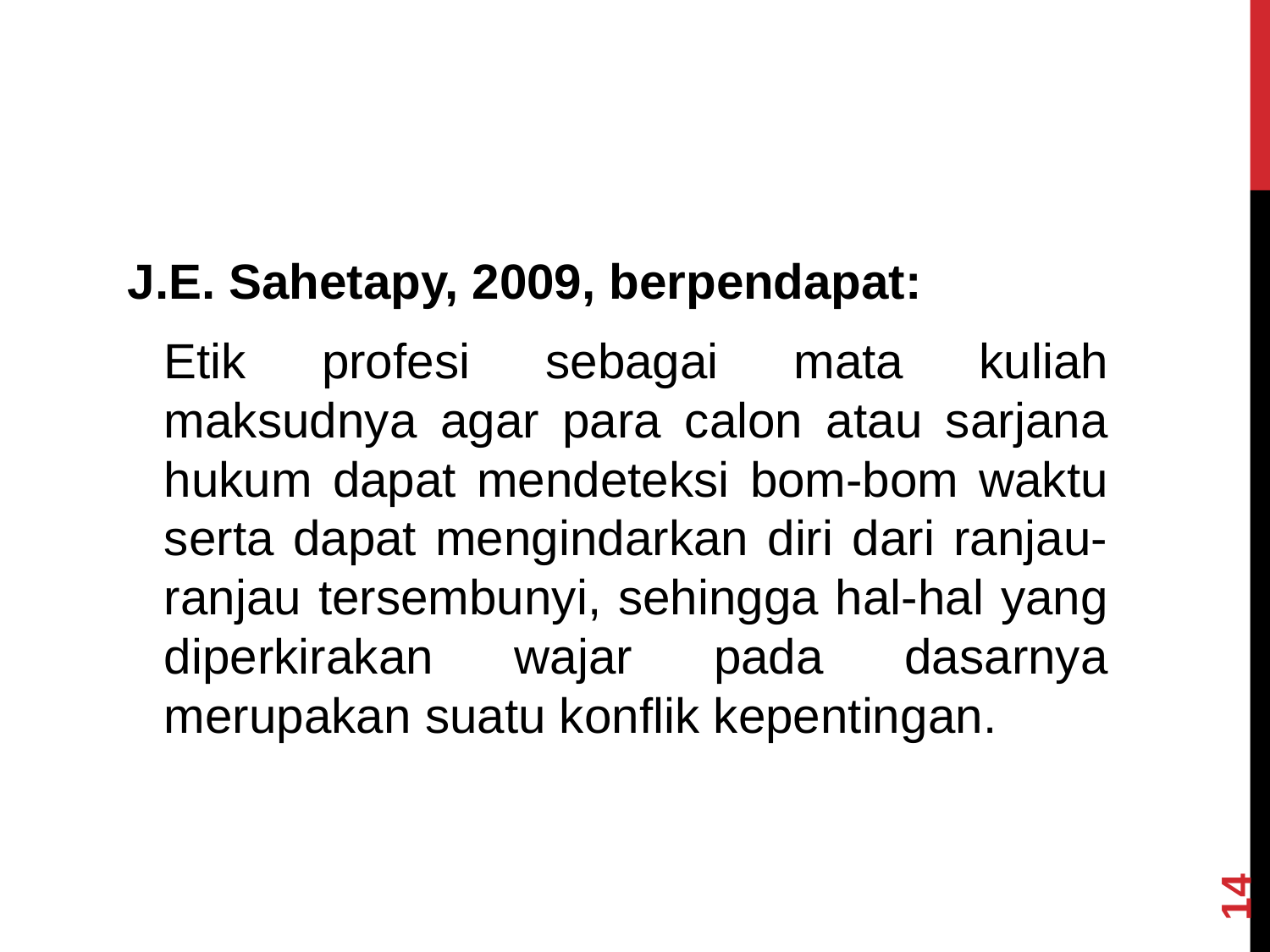

J.E. Sahetapy, 2009, berpendapat:
Etik profesi sebagai mata kuliah maksudnya agar para calon atau sarjana hukum dapat mendeteksi bom-bom waktu serta dapat mengindarkan diri dari ranjau-ranjau tersembunyi, sehingga hal-hal yang diperkirakan wajar pada dasarnya merupakan suatu konflik kepentingan.

14